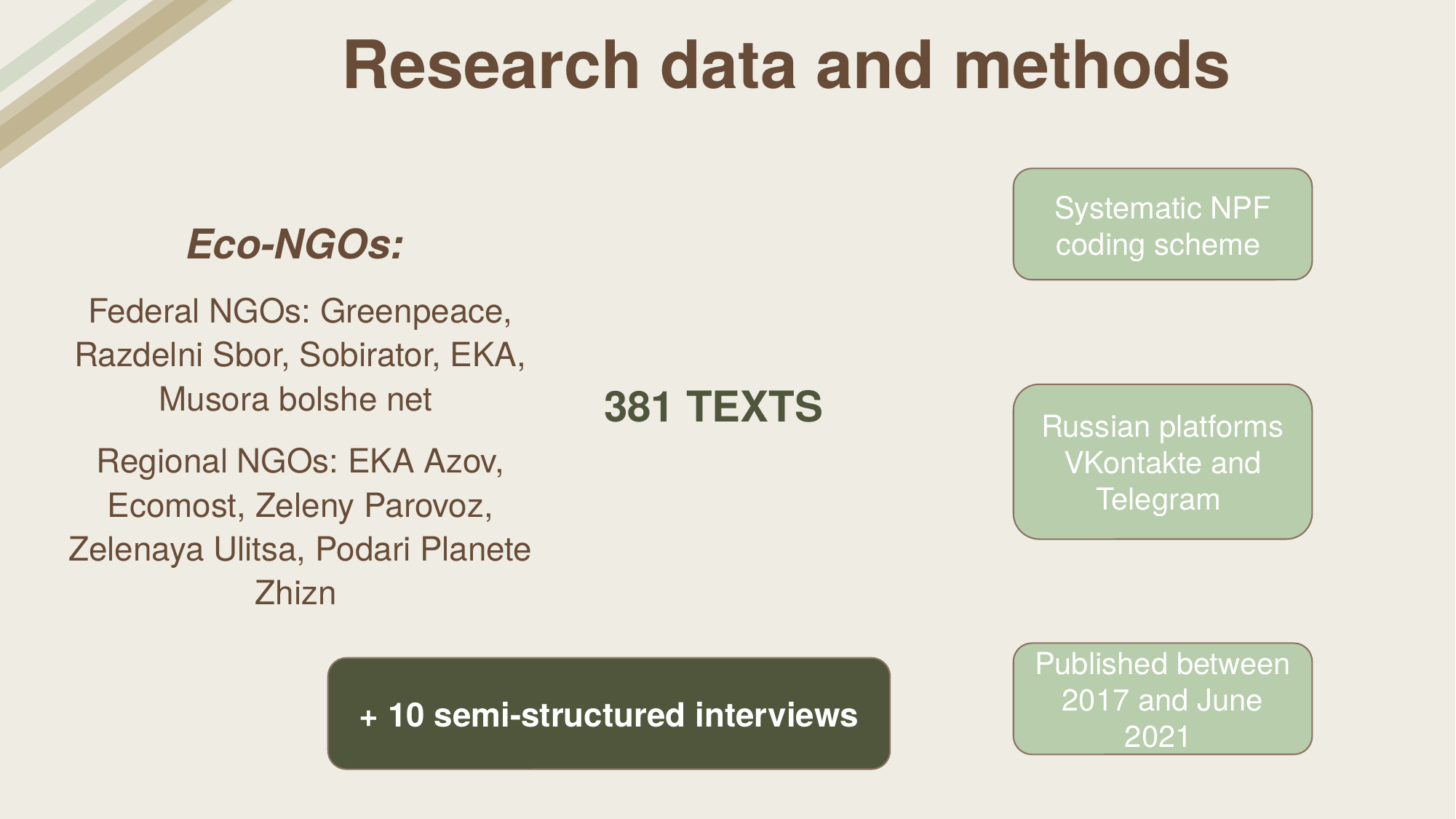

# Research data and methods

Eco-NGOs:
Federal NGOs: Greenpeace, Razdelni Sbor, Sobirator, EKA, Musora bolshe net
Regional NGOs: EKA Azov, Ecomost, Zeleny Parovoz, Zelenaya Ulitsa, Podari Planete Zhizn

Systematic NPF coding scheme
381 TEXTS
Russian platforms VKontakte and Telegram
Published between 2017 and June 2021
+ 10 semi-structured interviews